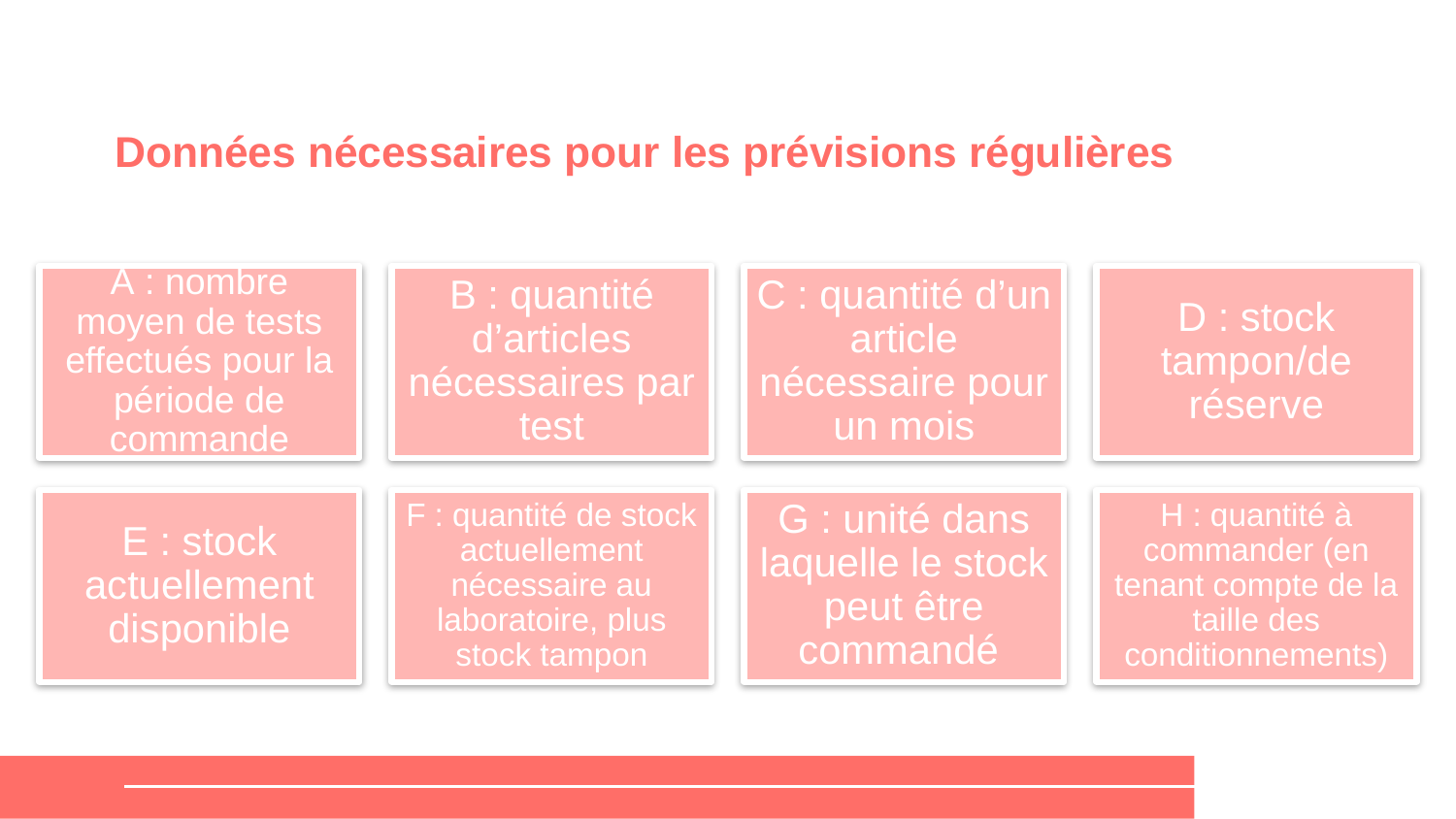

# Données nécessaires pour les prévisions régulières

A : nombre moyen de tests effectués pour la période de commande

B : quantité d’articles nécessaires par test

C : quantité d’un article nécessaire pour un mois

D : stock tampon/de réserve

E : stock actuellement disponible

F : quantité de stock actuellement nécessaire au laboratoire, plus stock tampon

G : unité dans laquelle le stock peut être commandé

H : quantité à commander (en tenant compte de la taille des conditionnements)